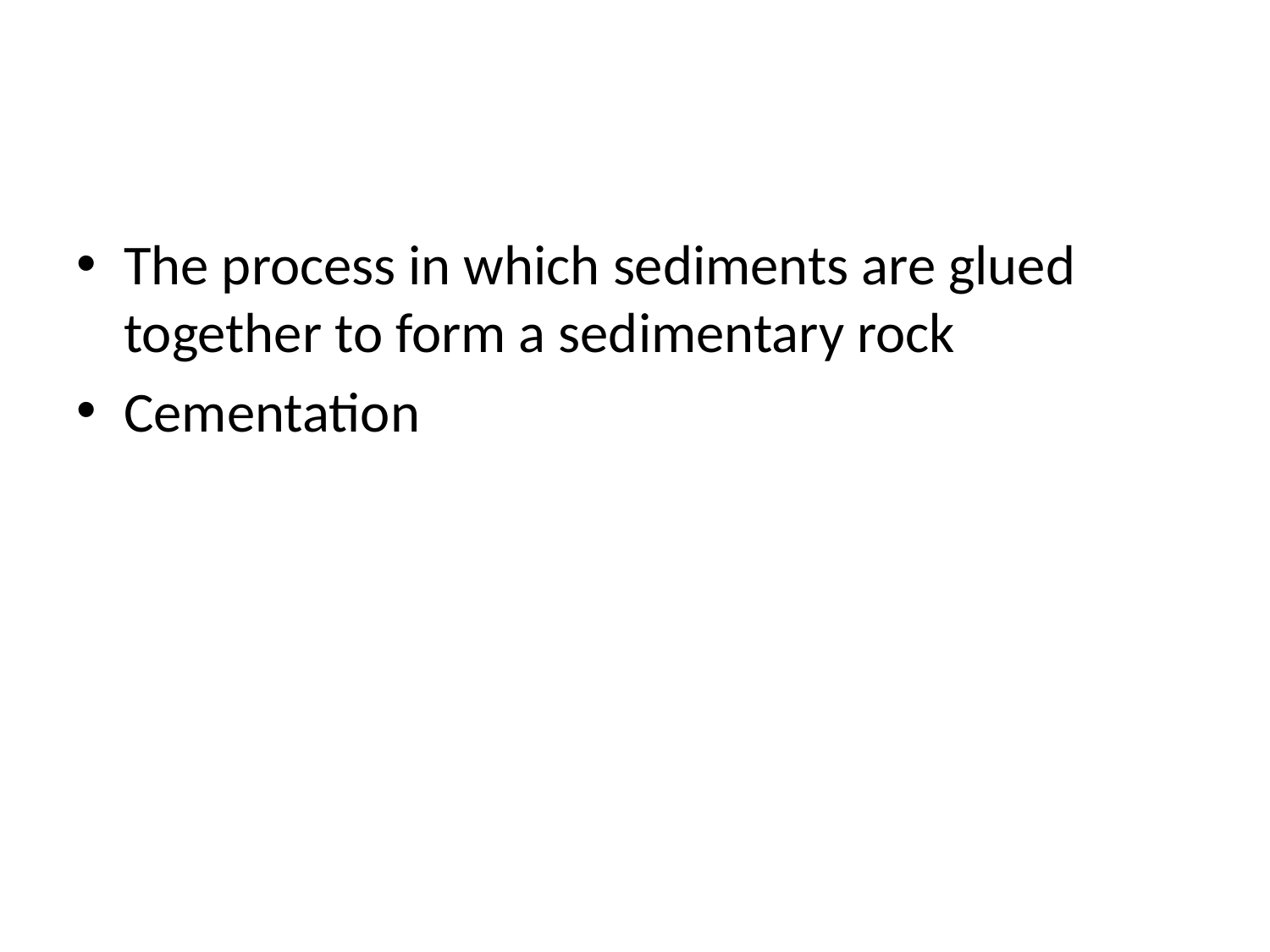

#
The process in which sediments are glued together to form a sedimentary rock
Cementation